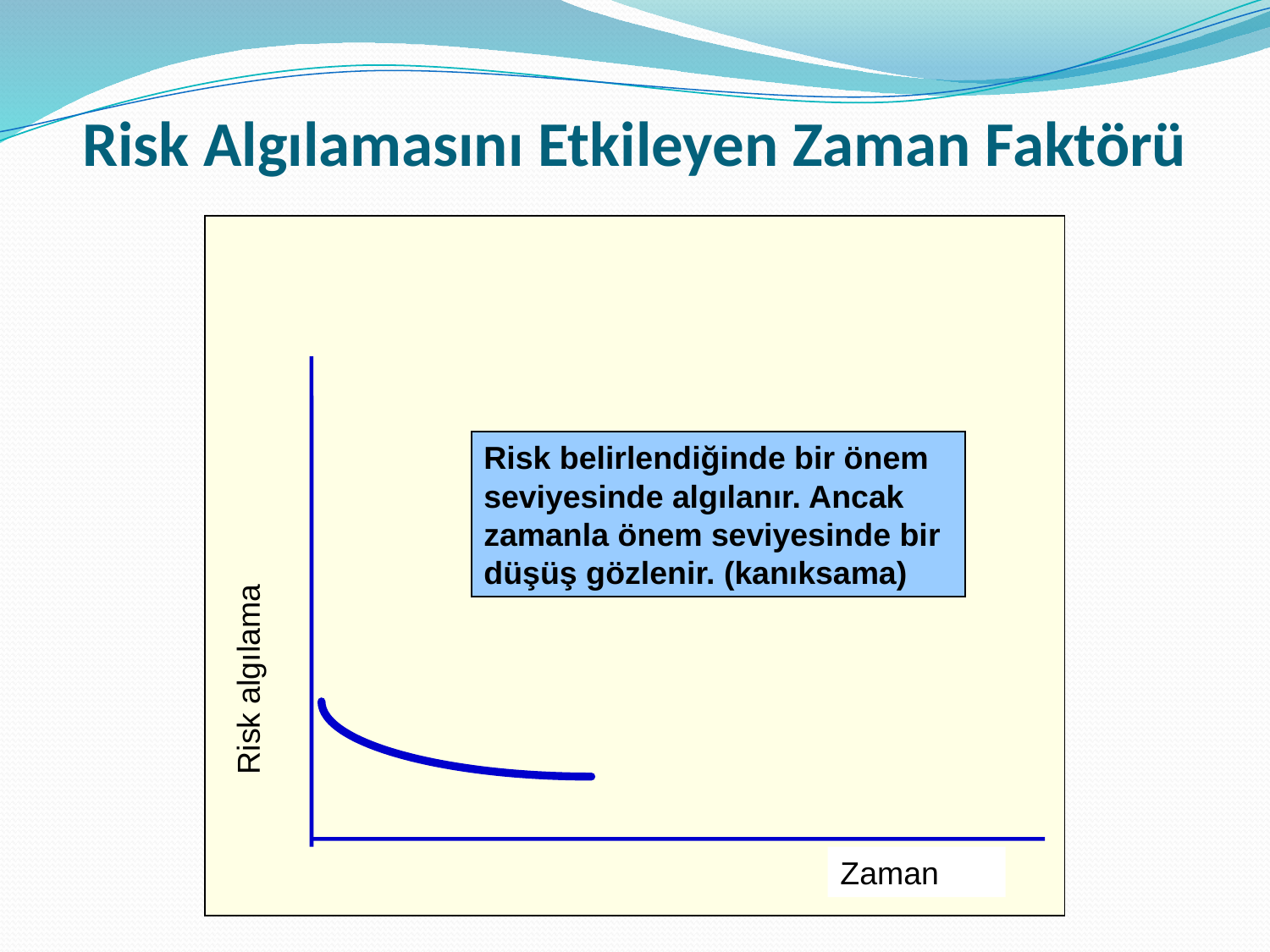

Risk Algılamasını Etkileyen Zaman Faktörü

Risk algılama

Zaman
Risk belirlendiğinde bir önem
seviyesinde algılanır. Ancak
zamanla önem seviyesinde bir
düşüş gözlenir. (kanıksama)